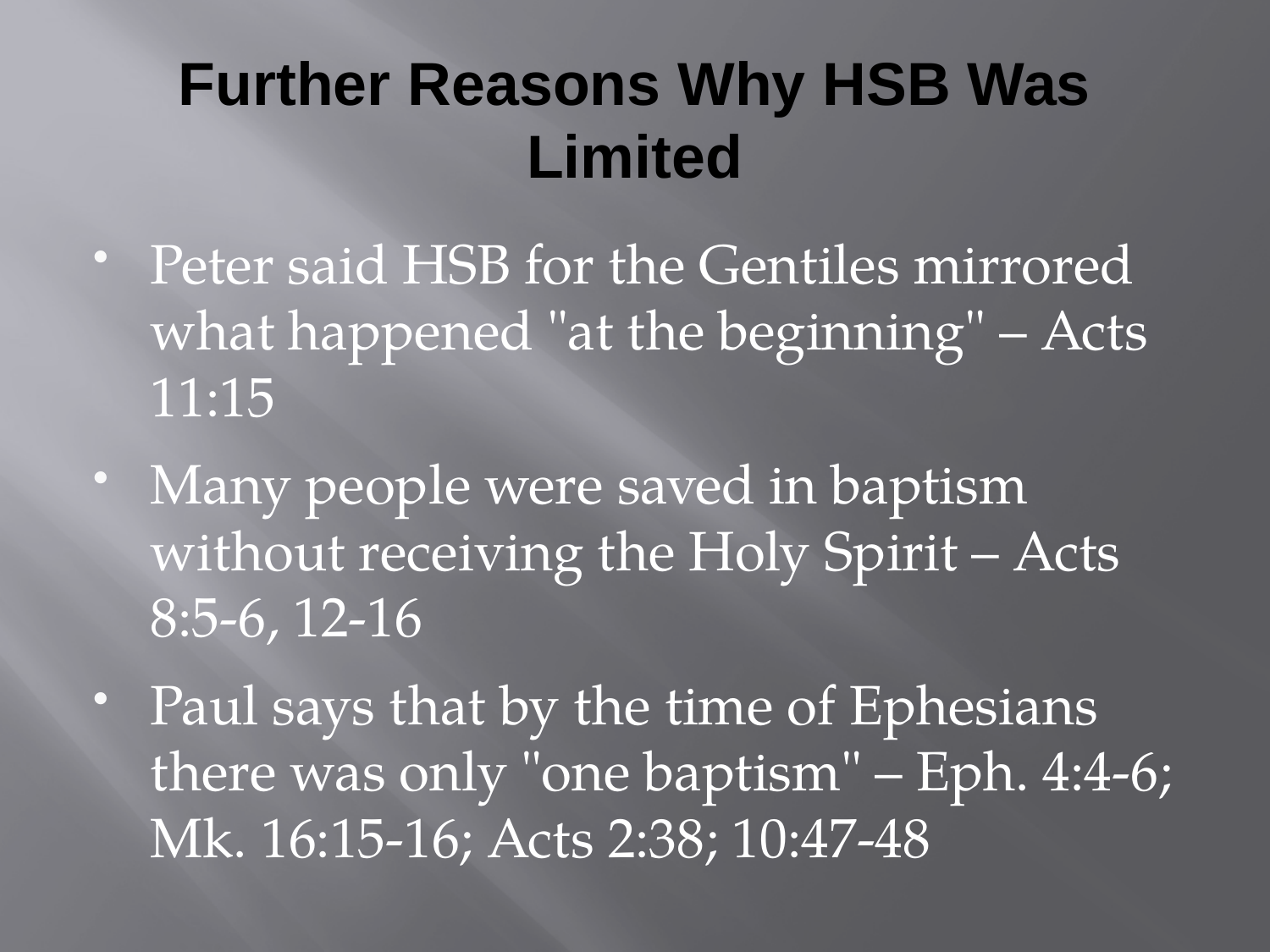

# Further Reasons Why HSB Was Limited
Peter said HSB for the Gentiles mirrored what happened "at the beginning" – Acts 11:15
Many people were saved in baptism without receiving the Holy Spirit – Acts 8:5-6, 12-16
Paul says that by the time of Ephesians there was only "one baptism" – Eph. 4:4-6; Mk. 16:15-16; Acts 2:38; 10:47-48